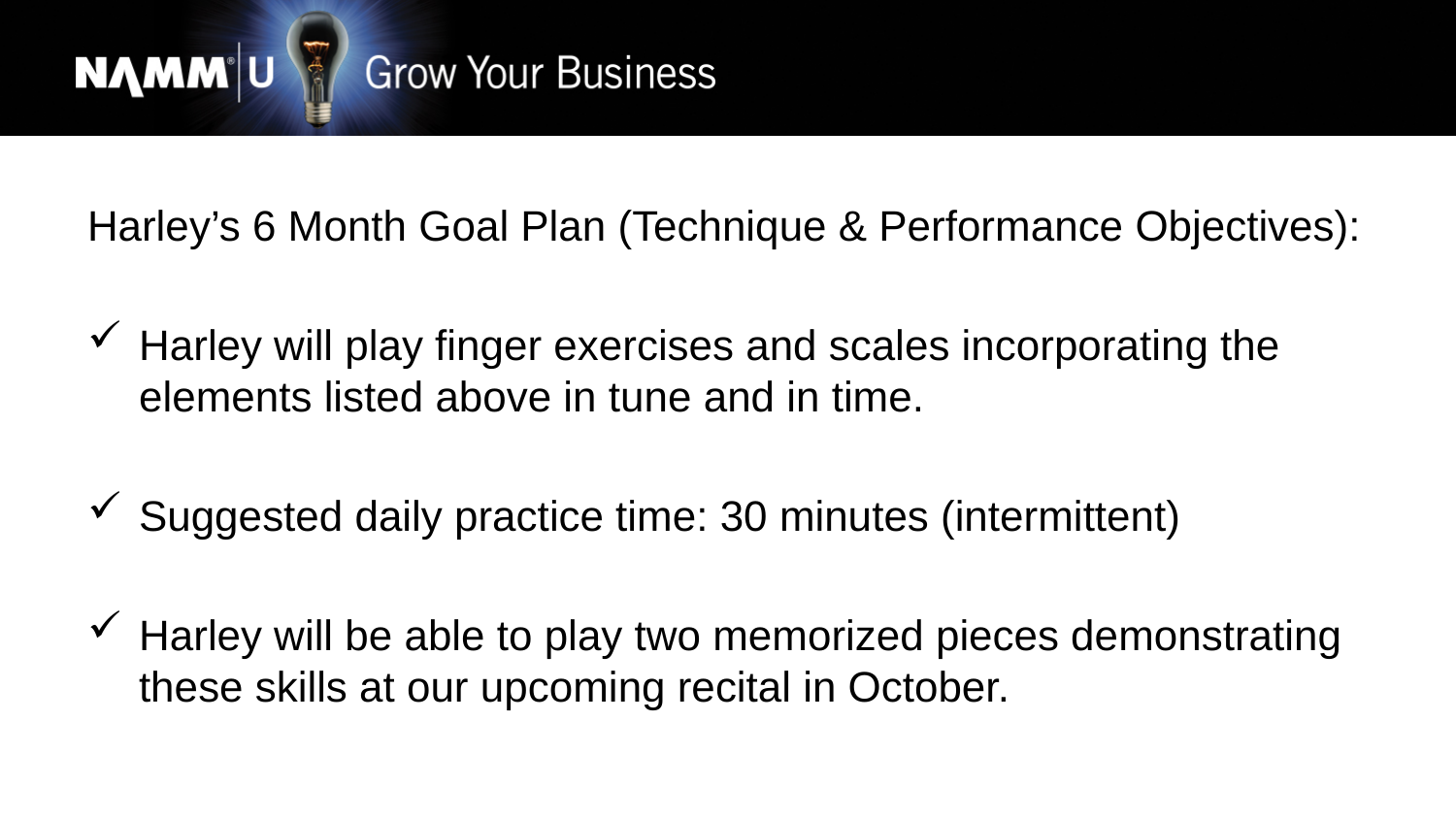

Harley’s 6 Month Goal Plan (Technique & Performance Objectives):

Harley will play finger exercises and scales incorporating the elements listed above in tune and in time.

Suggested daily practice time: 30 minutes (intermittent)

Harley will be able to play two memorized pieces demonstrating these skills at our upcoming recital in October.